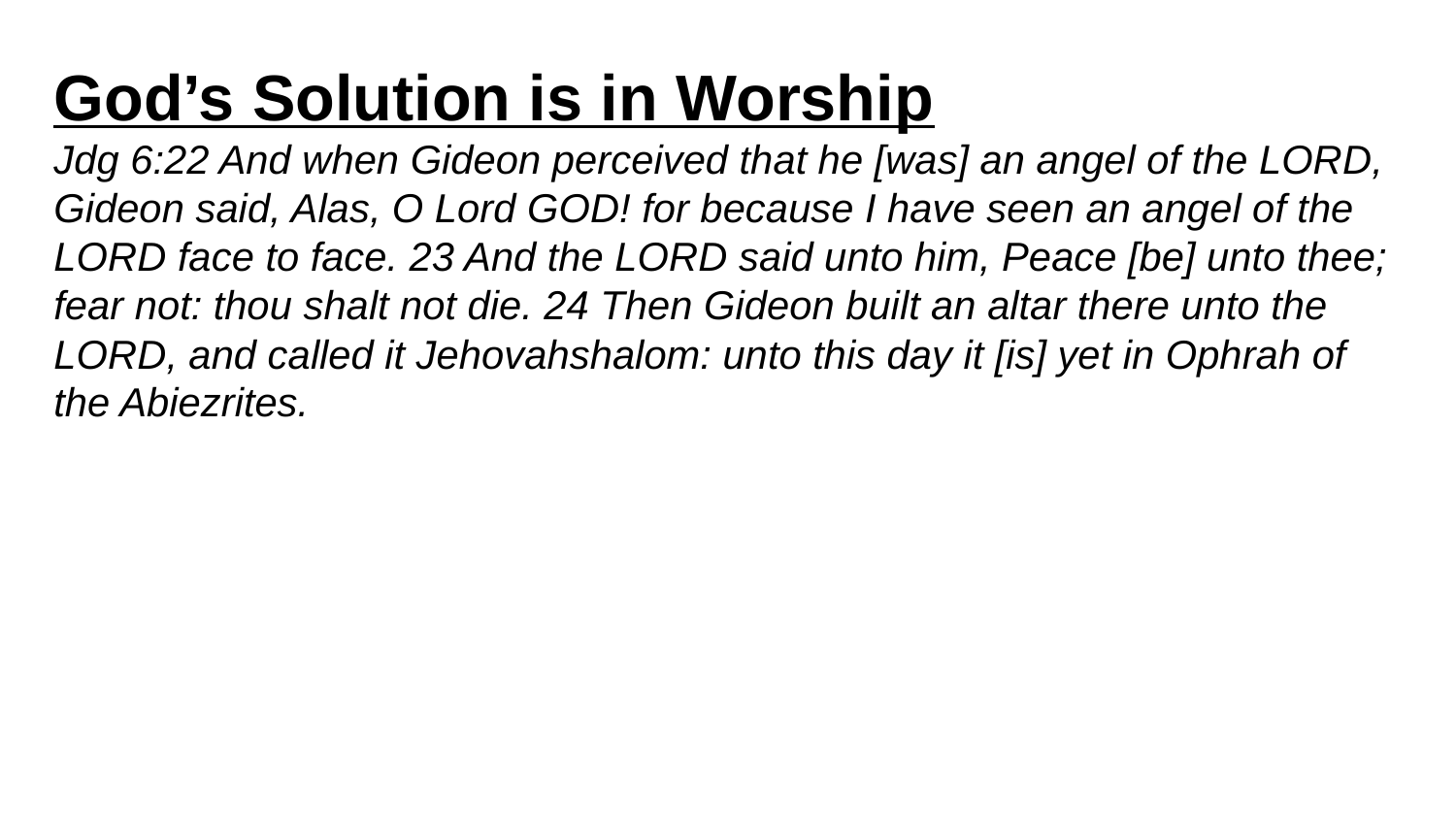

God’s Solution is in Worship
Jdg 6:22 And when Gideon perceived that he [was] an angel of the LORD, Gideon said, Alas, O Lord GOD! for because I have seen an angel of the LORD face to face. 23 And the LORD said unto him, Peace [be] unto thee; fear not: thou shalt not die. 24 Then Gideon built an altar there unto the LORD, and called it Jehovahshalom: unto this day it [is] yet in Ophrah of the Abiezrites.